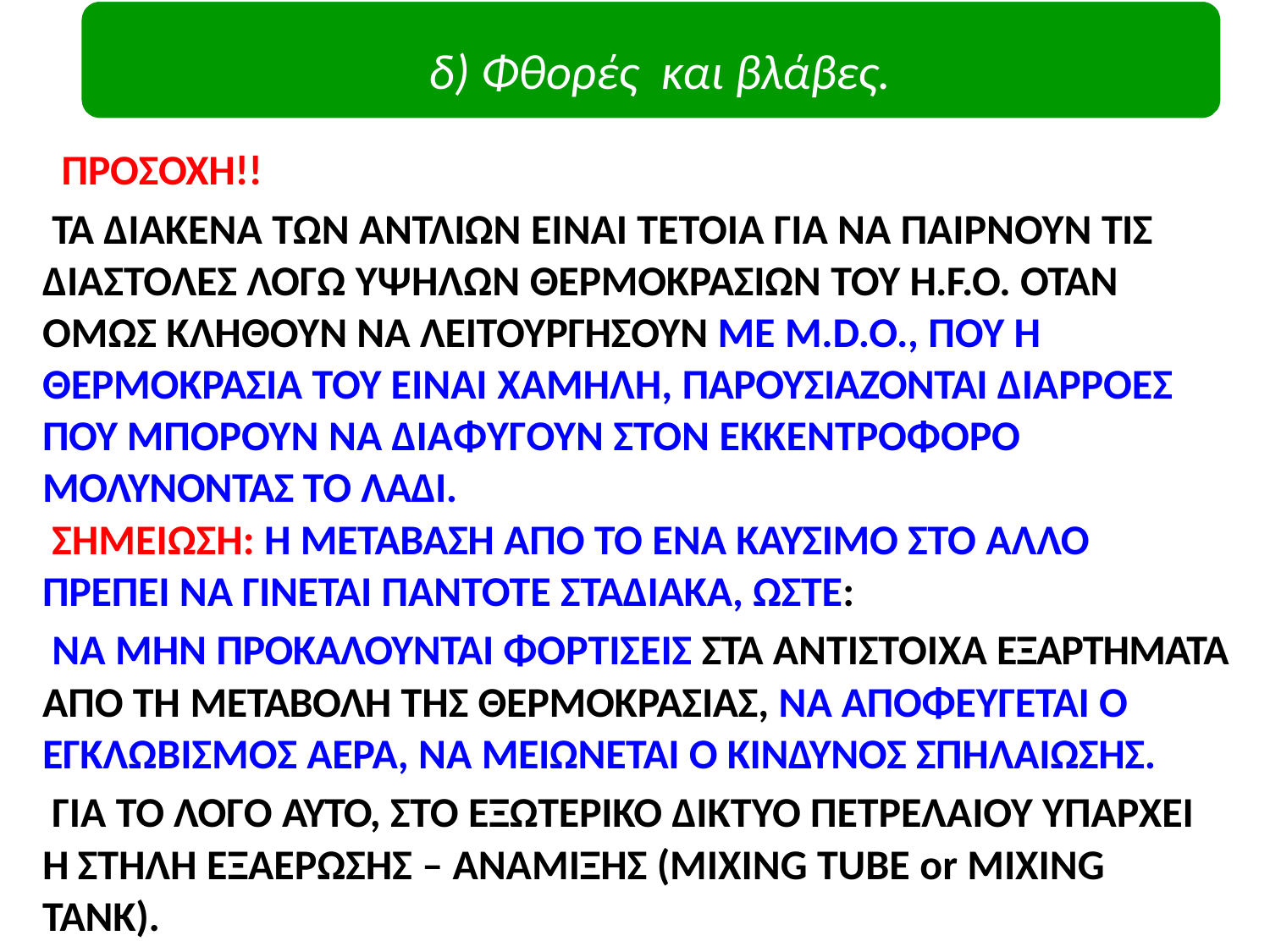

# δ) Φθορές  και βλάβες.
ΠΡΟΣΟΧΗ!!
ΤΑ ΔΙΑΚΕΝΑ ΤΩΝ ΑΝΤΛΙΩΝ ΕΙΝΑΙ ΤΕΤΟΙΑ ΓΙΑ ΝΑ ΠΑΙΡΝΟΥΝ ΤΙΣ ΔΙΑΣΤΟΛΕΣ ΛΟΓΩ ΥΨΗΛΩΝ ΘΕΡΜΟΚΡΑΣΙΩΝ ΤΟΥ H.F.O. ΟΤΑΝ ΟΜΩΣ ΚΛΗΘΟΥΝ ΝΑ ΛΕΙΤΟΥΡΓΗΣΟΥΝ ΜΕ M.D.O., ΠΟΥ Η ΘΕΡΜΟΚΡΑΣΙA ΤΟΥ ΕΙΝΑΙ ΧΑΜΗΛΗ, ΠΑΡΟΥΣΙΑΖΟΝΤΑΙ ΔΙΑΡΡΟΕΣ ΠΟΥ ΜΠΟΡΟΥΝ ΝΑ ΔΙΑΦΥΓΟΥΝ ΣΤΟΝ ΕΚΚΕΝΤΡΟΦΟΡΟ ΜΟΛΥΝΟΝΤΑΣ ΤΟ ΛΑΔΙ.
ΣΗΜΕΙΩΣΗ: Η ΜΕΤΑΒΑΣΗ ΑΠΟ ΤΟ ΕΝΑ ΚΑΥΣΙΜΟ ΣΤΟ ΑΛΛΟ ΠΡΕΠΕΙ ΝΑ ΓΙΝΕΤΑΙ ΠΑΝΤΟΤΕ ΣΤΑΔΙΑΚΑ, ΩΣΤΕ:
ΝΑ ΜΗΝ ΠΡΟΚΑΛΟΥΝΤΑΙ ΦΟΡΤΙΣΕΙΣ ΣΤΑ ΑΝΤΙΣΤΟΙΧΑ ΕΞΑΡΤΗΜΑΤΑ ΑΠΟ ΤΗ ΜΕΤΑΒΟΛΗ ΤΗΣ ΘΕΡΜΟΚΡΑΣΙΑΣ, ΝΑ ΑΠΟΦΕΥΓΕΤΑΙ Ο ΕΓΚΛΩΒΙΣΜΟΣ ΑΕΡΑ, ΝΑ ΜΕΙΩΝΕΤΑΙ Ο ΚΙΝΔΥΝΟΣ ΣΠΗΛΑΙΩΣΗΣ.
ΓΙΑ ΤΟ ΛΟΓΟ ΑΥΤΟ, ΣΤΟ ΕΞΩΤΕΡΙΚΟ ΔΙΚΤΥΟ ΠΕΤΡΕΛΑΙΟΥ ΥΠΑΡΧΕΙ Η ΣΤΗΛΗ ΕΞΑΕΡΩΣΗΣ – ΑΝΑΜΙΞΗΣ (MIXING TUBE or MIXING TANK).